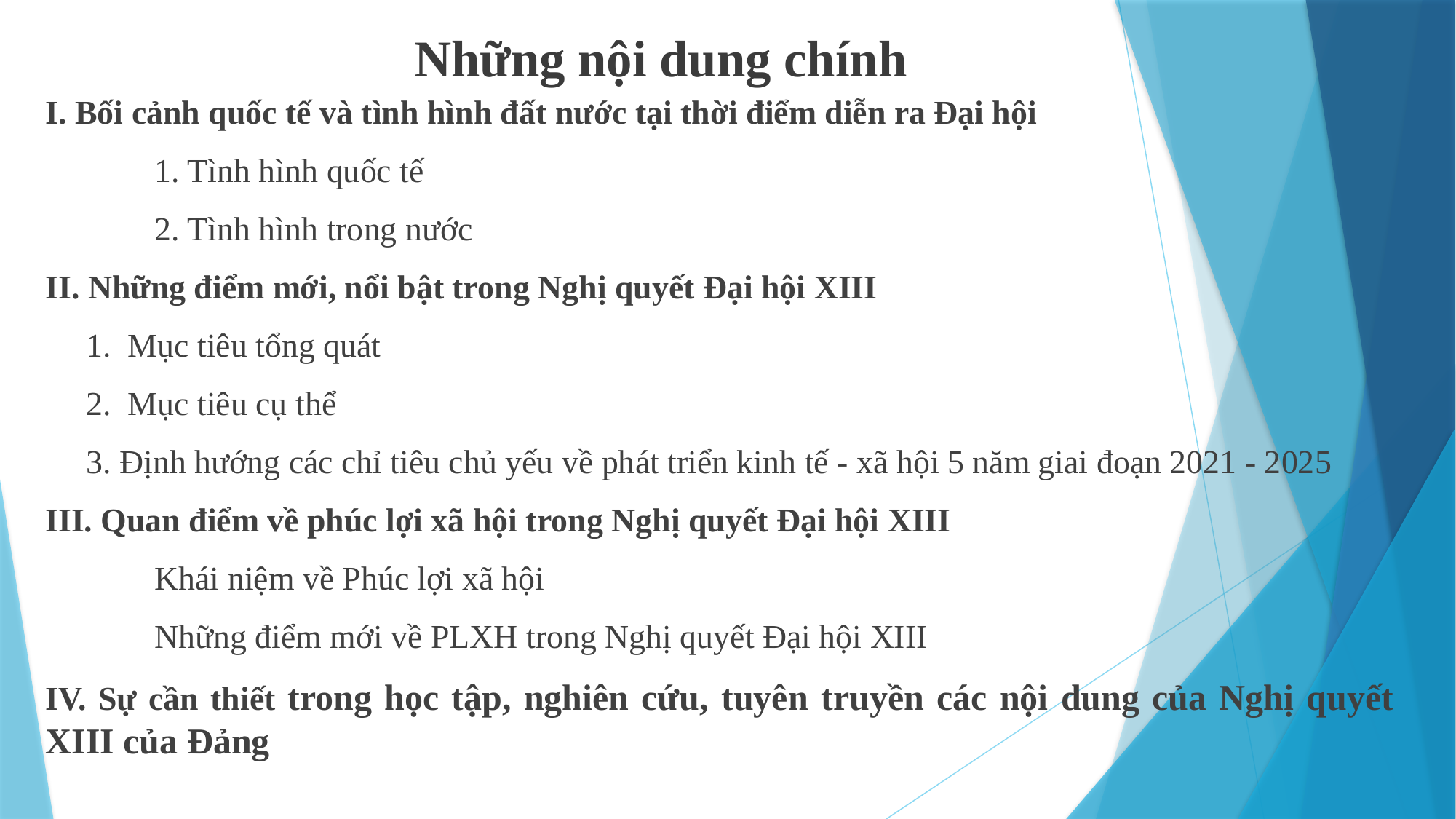

# Những nội dung chính
I. Bối cảnh quốc tế và tình hình đất nước tại thời điểm diễn ra Đại hội
	1. Tình hình quốc tế
	2. Tình hình trong nước
II. Những điểm mới, nổi bật trong Nghị quyết Đại hội XIII
1.  Mục tiêu tổng quát
2.  Mục tiêu cụ thể
3. Định hướng các chỉ tiêu chủ yếu về phát triển kinh tế - xã hội 5 năm giai đoạn 2021 - 2025
III. Quan điểm về phúc lợi xã hội trong Nghị quyết Đại hội XIII
	Khái niệm về Phúc lợi xã hội
	Những điểm mới về PLXH trong Nghị quyết Đại hội XIII
IV. Sự cần thiết trong học tập, nghiên cứu, tuyên truyền các nội dung của Nghị quyết XIII của Đảng